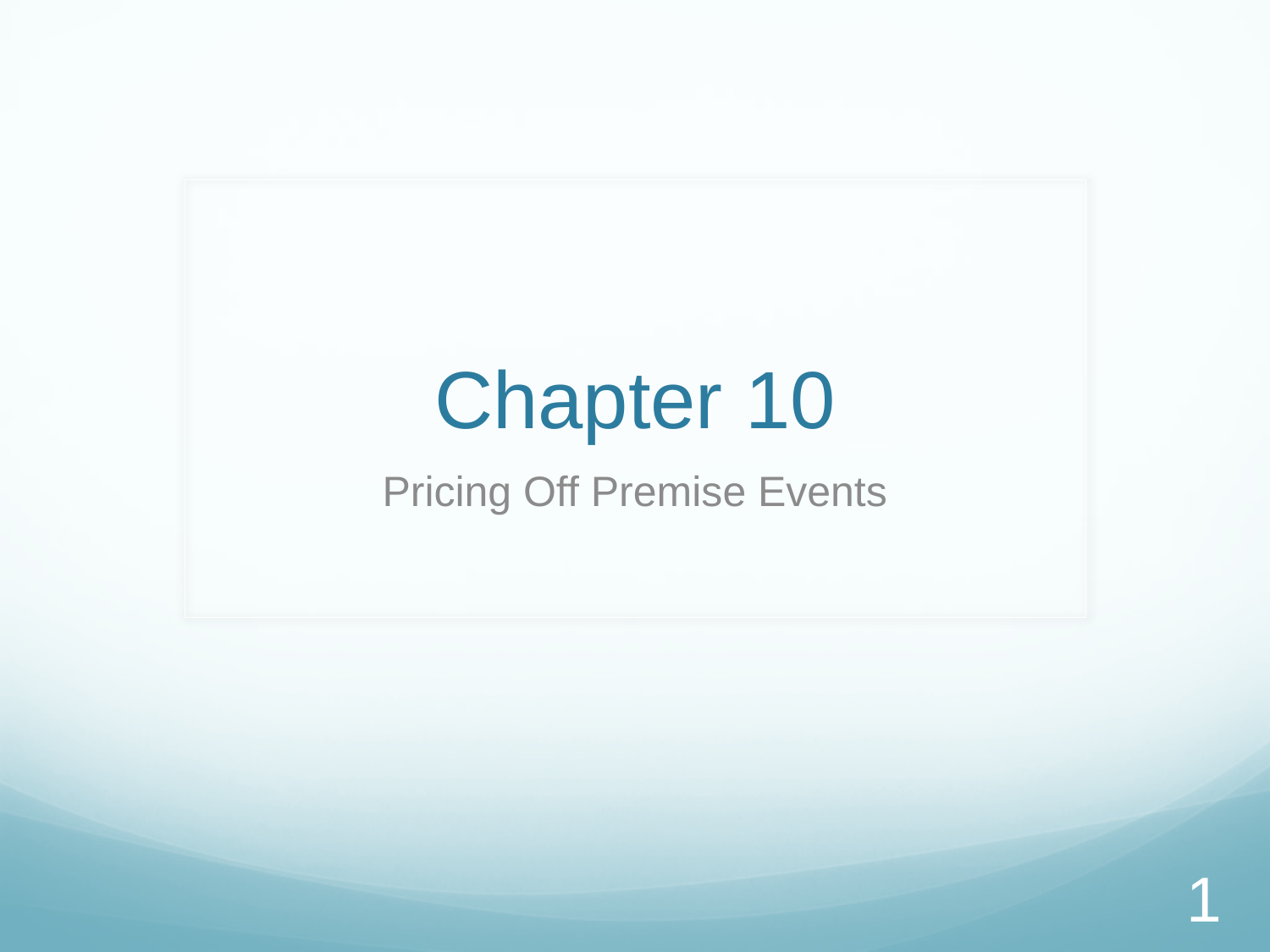

# Chapter 10
Pricing Off Premise Events
1